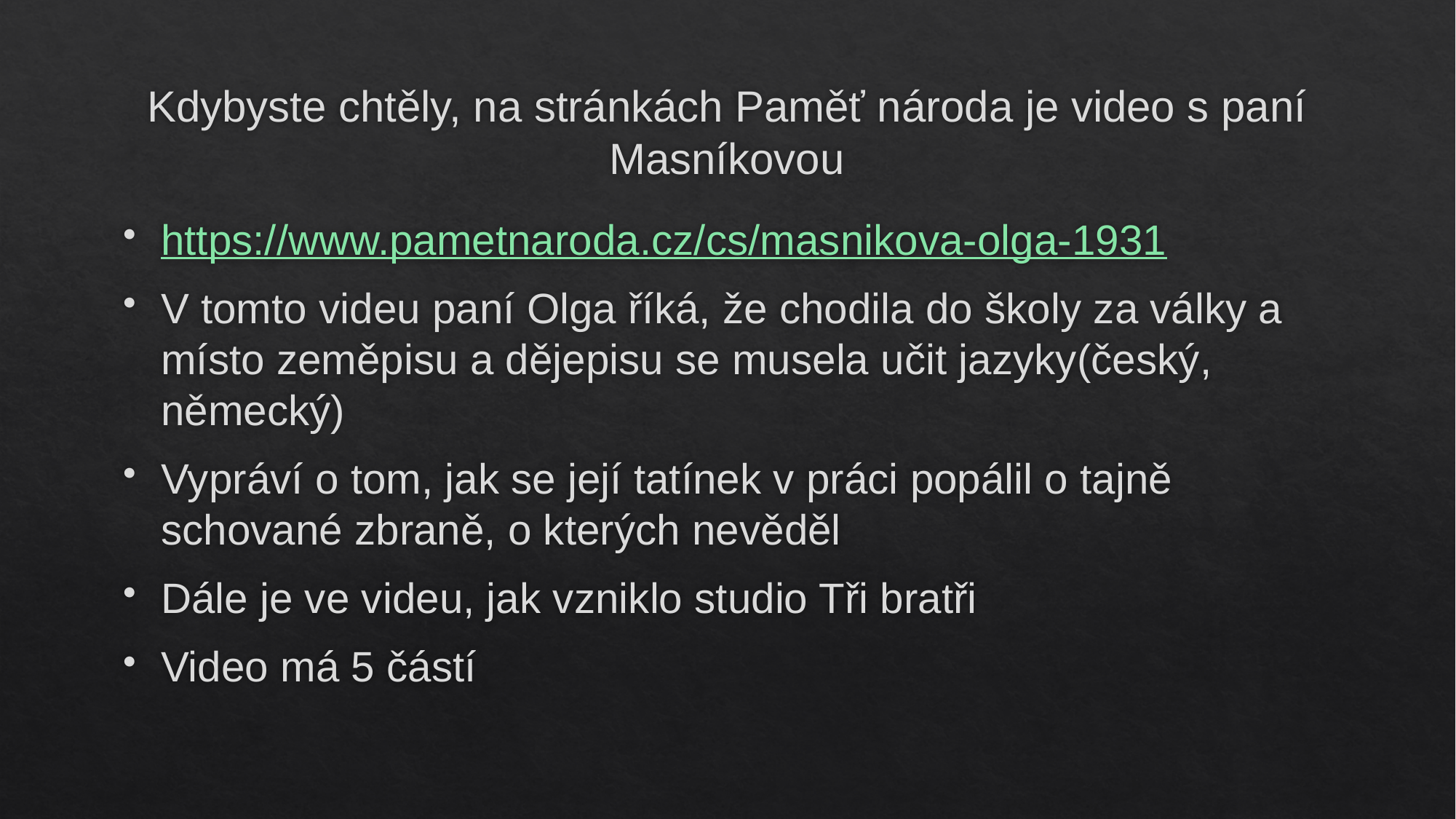

# Kdybyste chtěly, na stránkách Paměť národa je video s paní Masníkovou
https://www.pametnaroda.cz/cs/masnikova-olga-1931
V tomto videu paní Olga říká, že chodila do školy za války a místo zeměpisu a dějepisu se musela učit jazyky(český, německý)
Vypráví o tom, jak se její tatínek v práci popálil o tajně schované zbraně, o kterých nevěděl
Dále je ve videu, jak vzniklo studio Tři bratři
Video má 5 částí